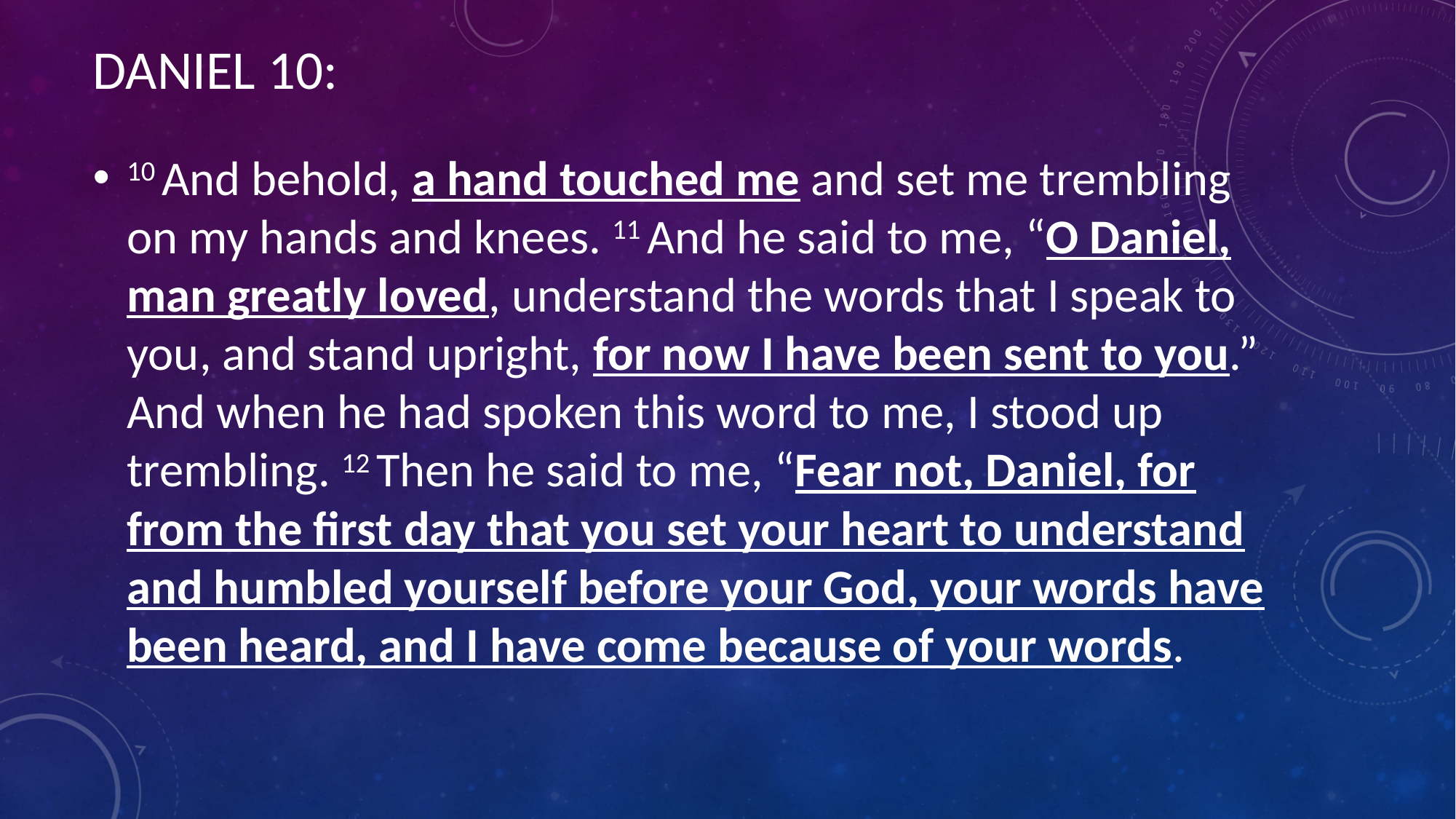

# Daniel 10:
10 And behold, a hand touched me and set me trembling on my hands and knees. 11 And he said to me, “O Daniel, man greatly loved, understand the words that I speak to you, and stand upright, for now I have been sent to you.” And when he had spoken this word to me, I stood up trembling. 12 Then he said to me, “Fear not, Daniel, for from the first day that you set your heart to understand and humbled yourself before your God, your words have been heard, and I have come because of your words.